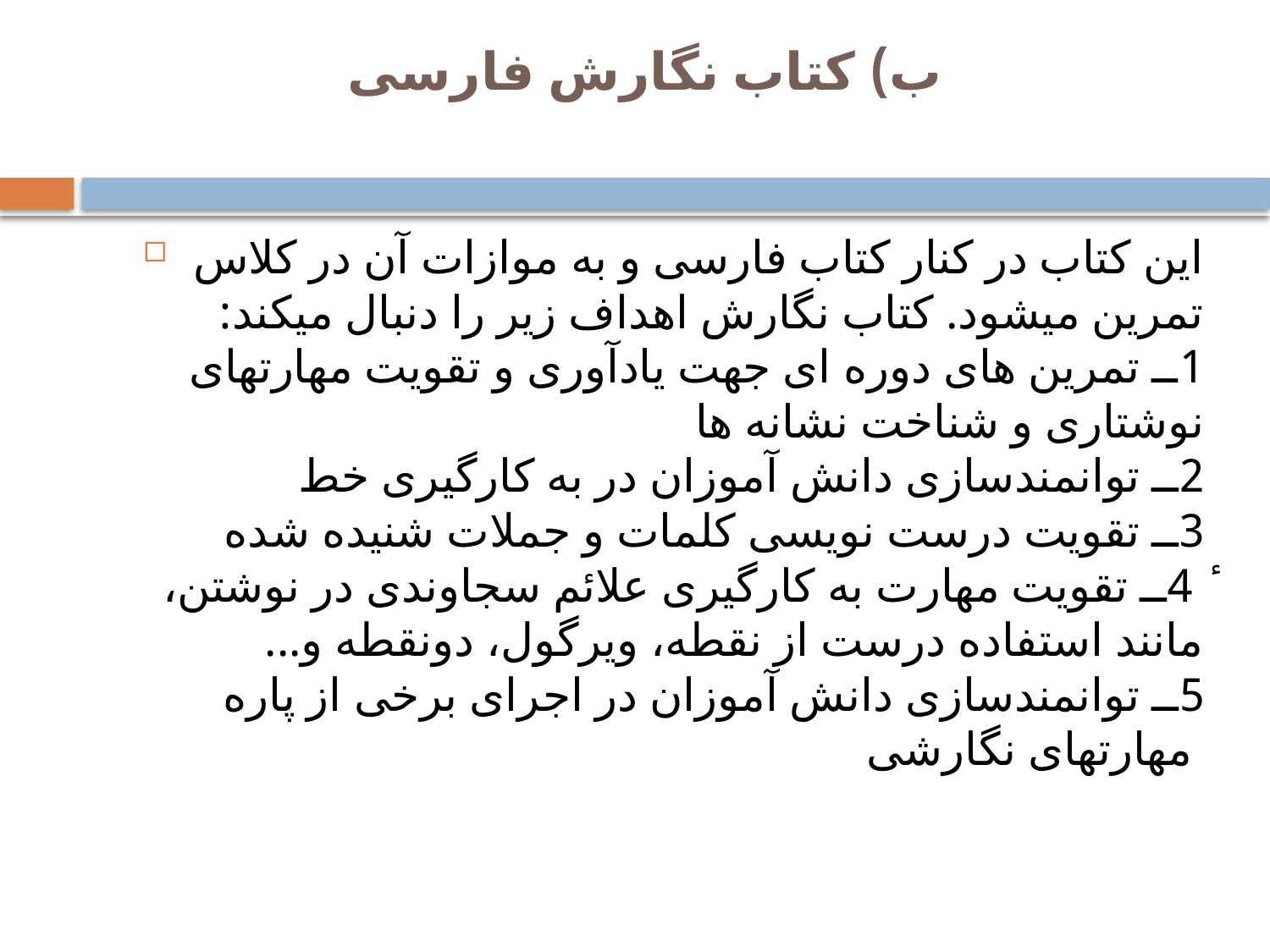

# ب) کتاب نگارش فارسی
این کتاب در کنار کتاب فارسی و به موازات آن در کلاس تمرین میشود. کتاب نگارش اهداف زیر را دنبال میکند:
1ــ تمرین های دوره ای جهت یادآوری و تقویت مهارتهای نوشتاری و شناخت نشانه ها
2ــ توانمندسازی دانش آموزان در به کارگیری خط
3ــ تقویت درست نویسی کلمات و جملات شنیده شده
ٔ 4ــ تقویت مهارت به کارگیری علائم سجاوندی در نوشتن، مانند استفاده درست از نقطه، ویرگول، دونقطه و...
5ــ توانمندسازی دانش آموزان در اجرای برخی از پاره مهارتهای نگارشی